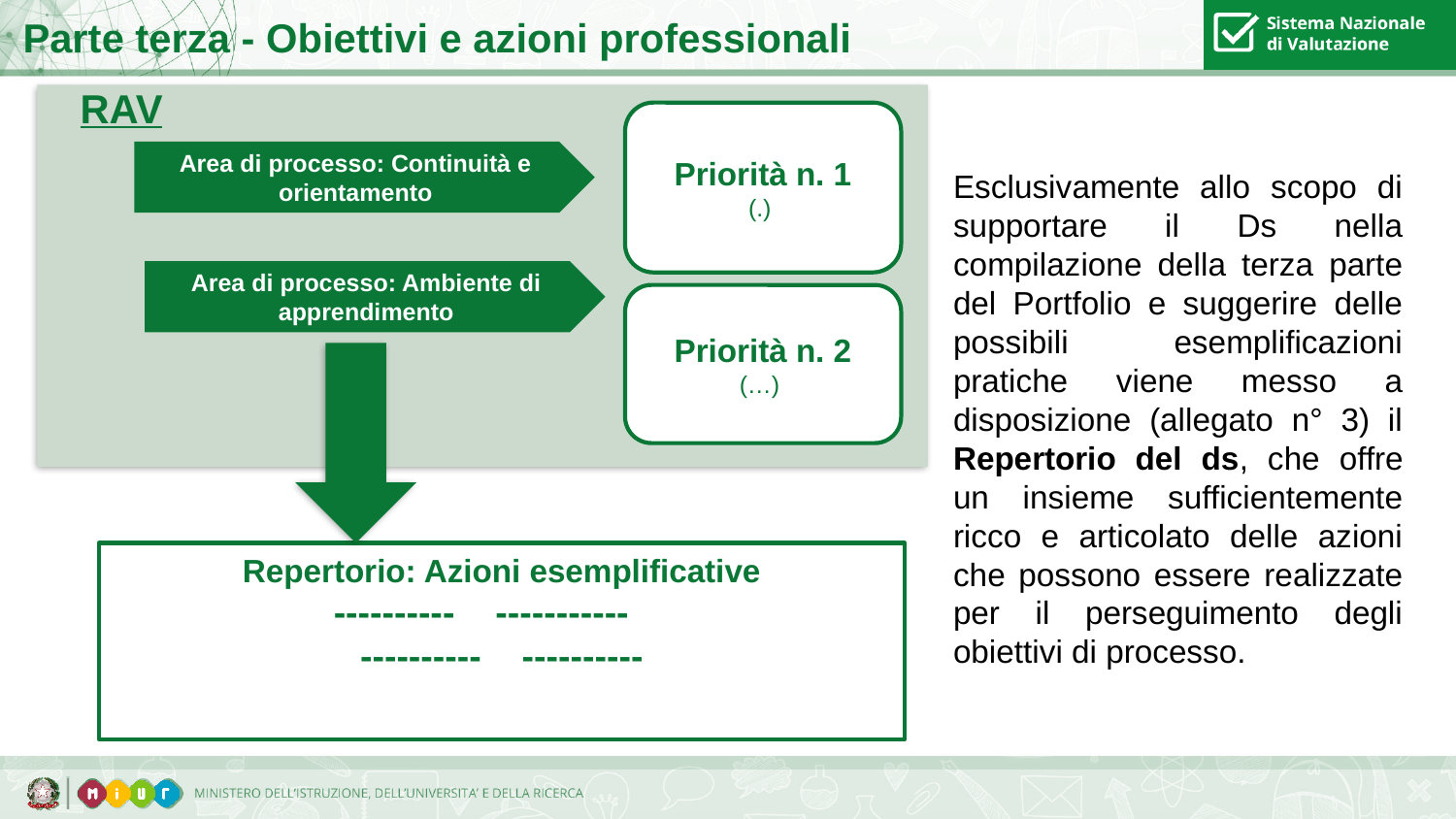

Parte terza - Obiettivi e azioni professionali
RAV

Priorità n. 1
(.)
Area di processo: Continuità e orientamento
Esclusivamente allo scopo di supportare il Ds nella compilazione della terza parte del Portfolio e suggerire delle possibili esemplificazioni pratiche viene messo a disposizione (allegato n° 3) il Repertorio del ds, che offre un insieme sufficientemente ricco e articolato delle azioni che possono essere realizzate per il perseguimento degli obiettivi di processo.
Area di processo: Ambiente di apprendimento

Priorità n. 2
(…)

Repertorio: Azioni esemplificative
----------    -----------
----------    ----------